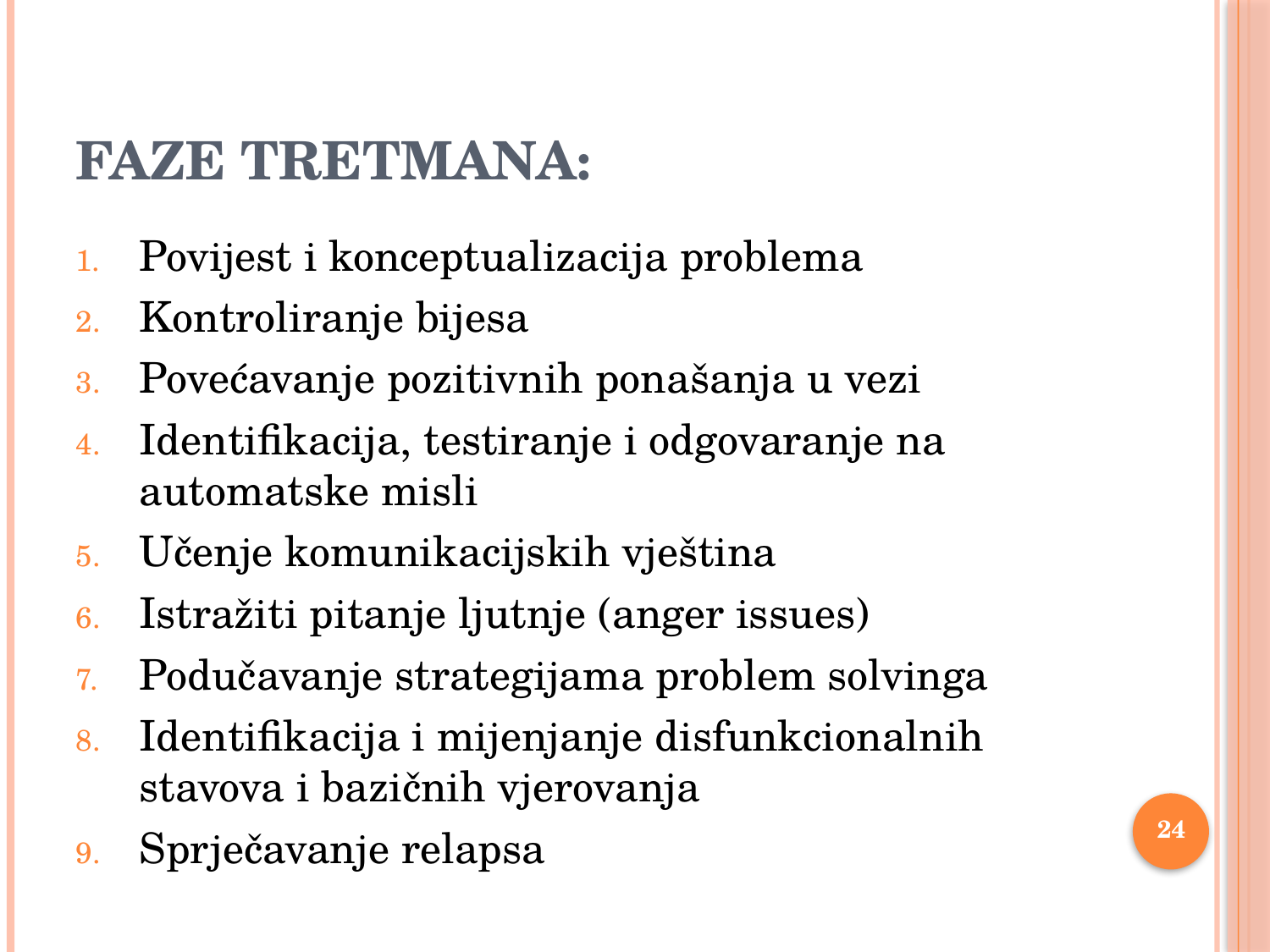

# Faze tretmana:
Povijest i konceptualizacija problema
Kontroliranje bijesa
Povećavanje pozitivnih ponašanja u vezi
Identifikacija, testiranje i odgovaranje na automatske misli
Učenje komunikacijskih vještina
Istražiti pitanje ljutnje (anger issues)
Podučavanje strategijama problem solvinga
Identifikacija i mijenjanje disfunkcionalnih stavova i bazičnih vjerovanja
Sprječavanje relapsa

24